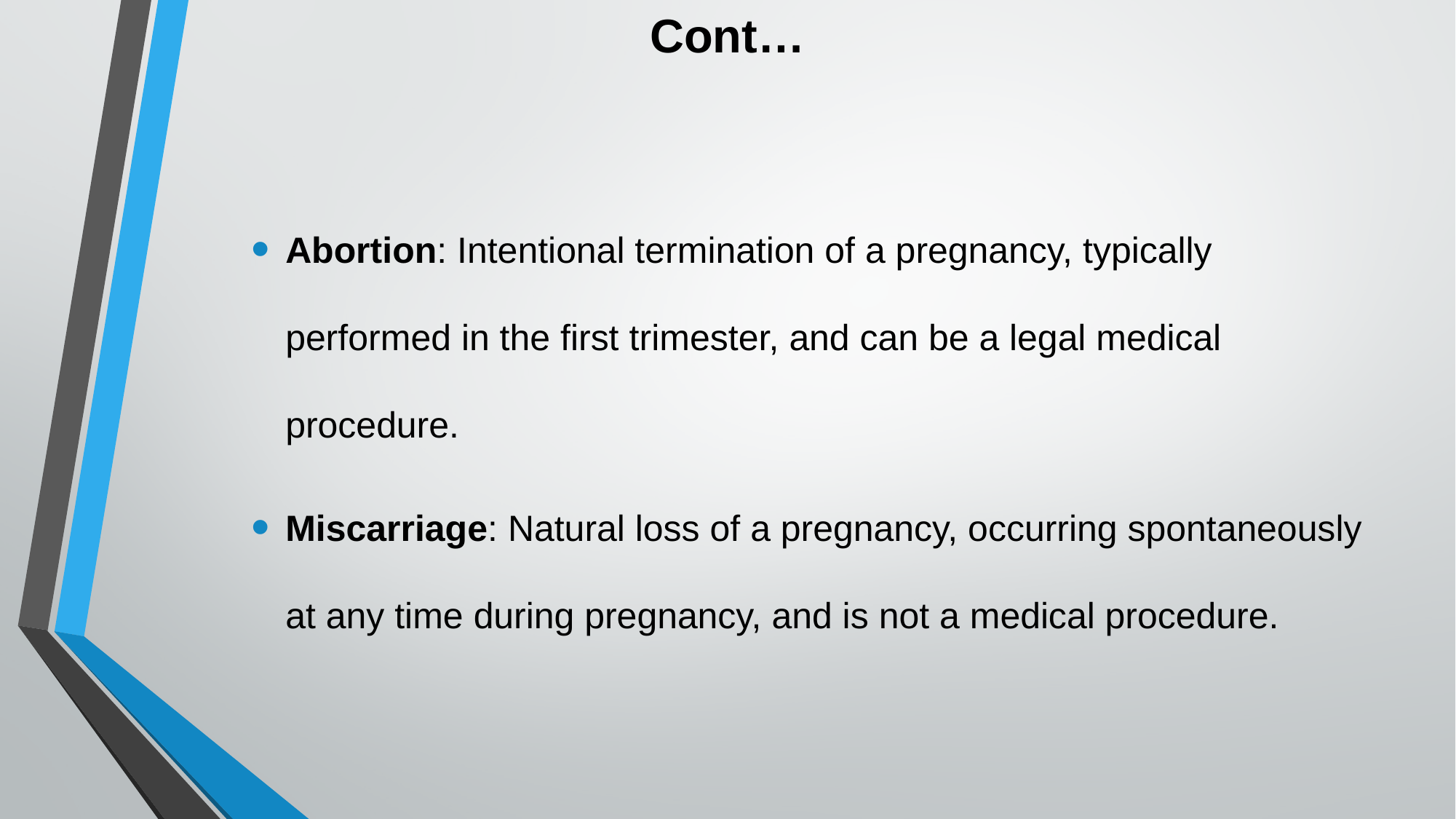

# Cont…
Abortion: Intentional termination of a pregnancy, typically performed in the first trimester, and can be a legal medical procedure.
Miscarriage: Natural loss of a pregnancy, occurring spontaneously at any time during pregnancy, and is not a medical procedure.